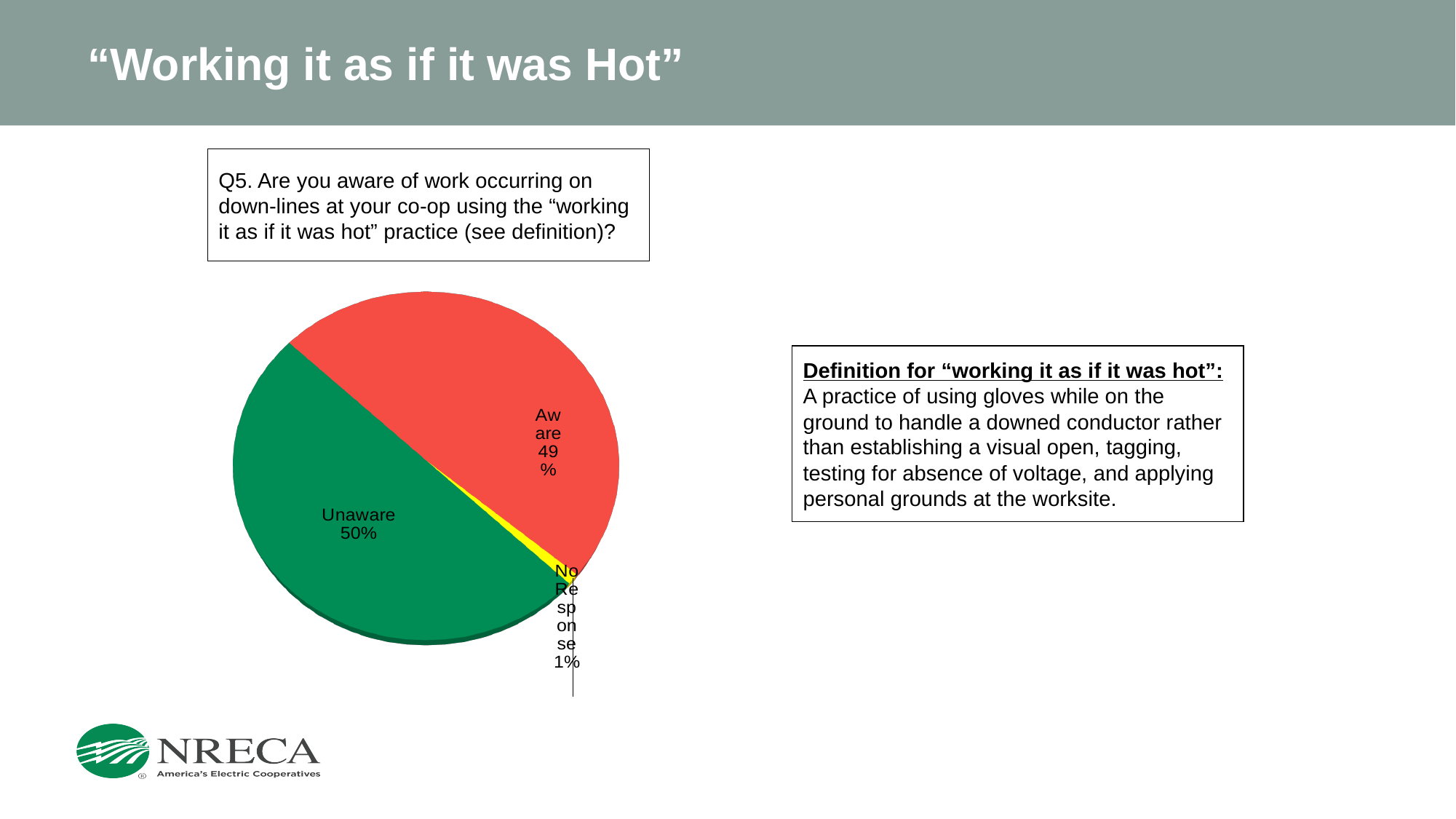

# “Working it as if it was Hot”
Q5. Are you aware of work occurring on down-lines at your co-op using the “working it as if it was hot” practice (see definition)?

[unsupported chart]

Definition for “working it as if it was hot”:
A practice of using gloves while on the ground to handle a downed conductor rather than establishing a visual open, tagging, testing for absence of voltage, and applying personal grounds at the worksite.